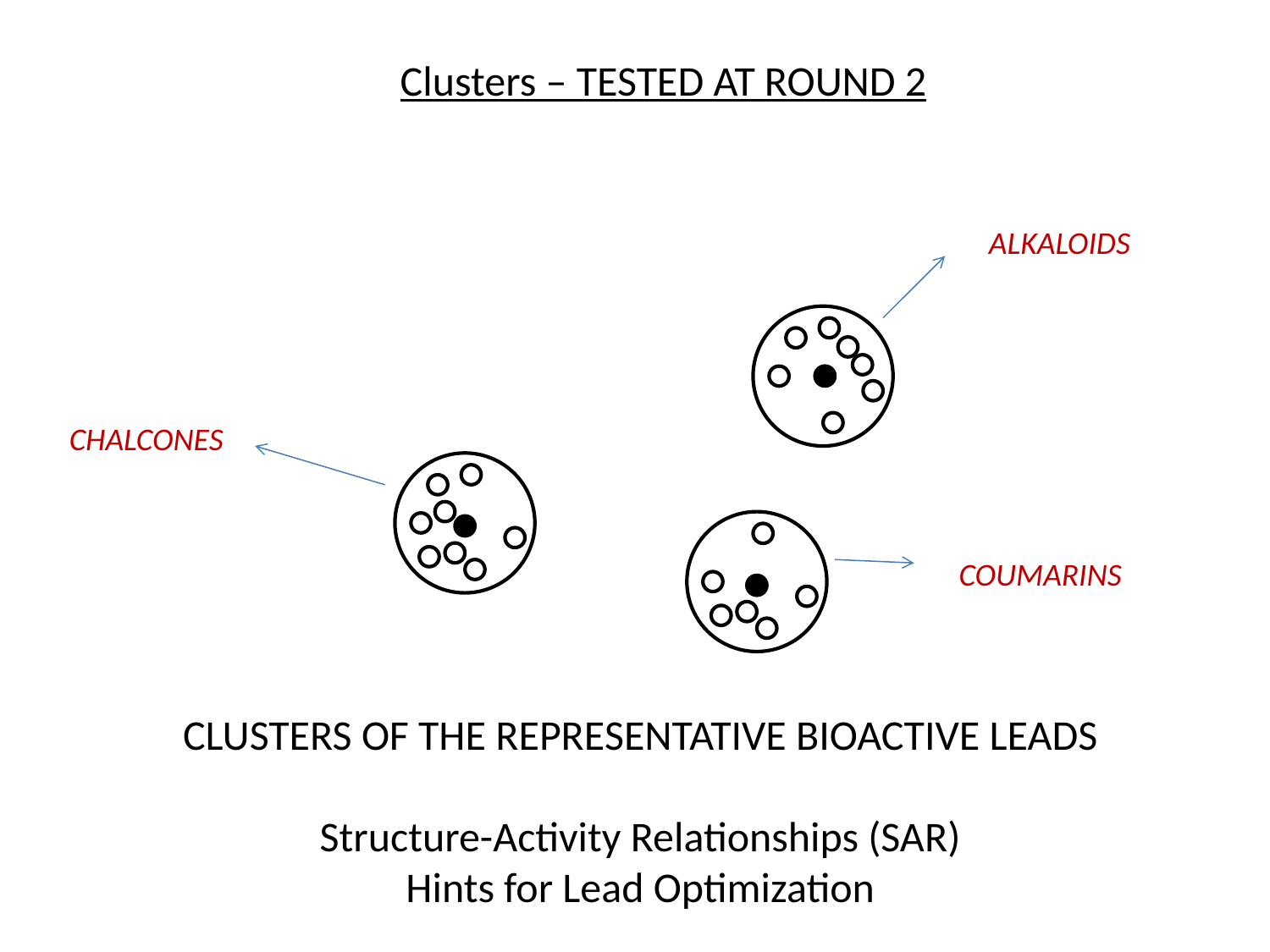

Clusters – TESTED AT ROUND 2
ALKALOIDS

CHALCONES

COUMARINS

CLUSTERS OF THE REPRESENTATIVE BIOACTIVE LEADS

Structure-Activity Relationships (SAR)
Hints for Lead Optimization